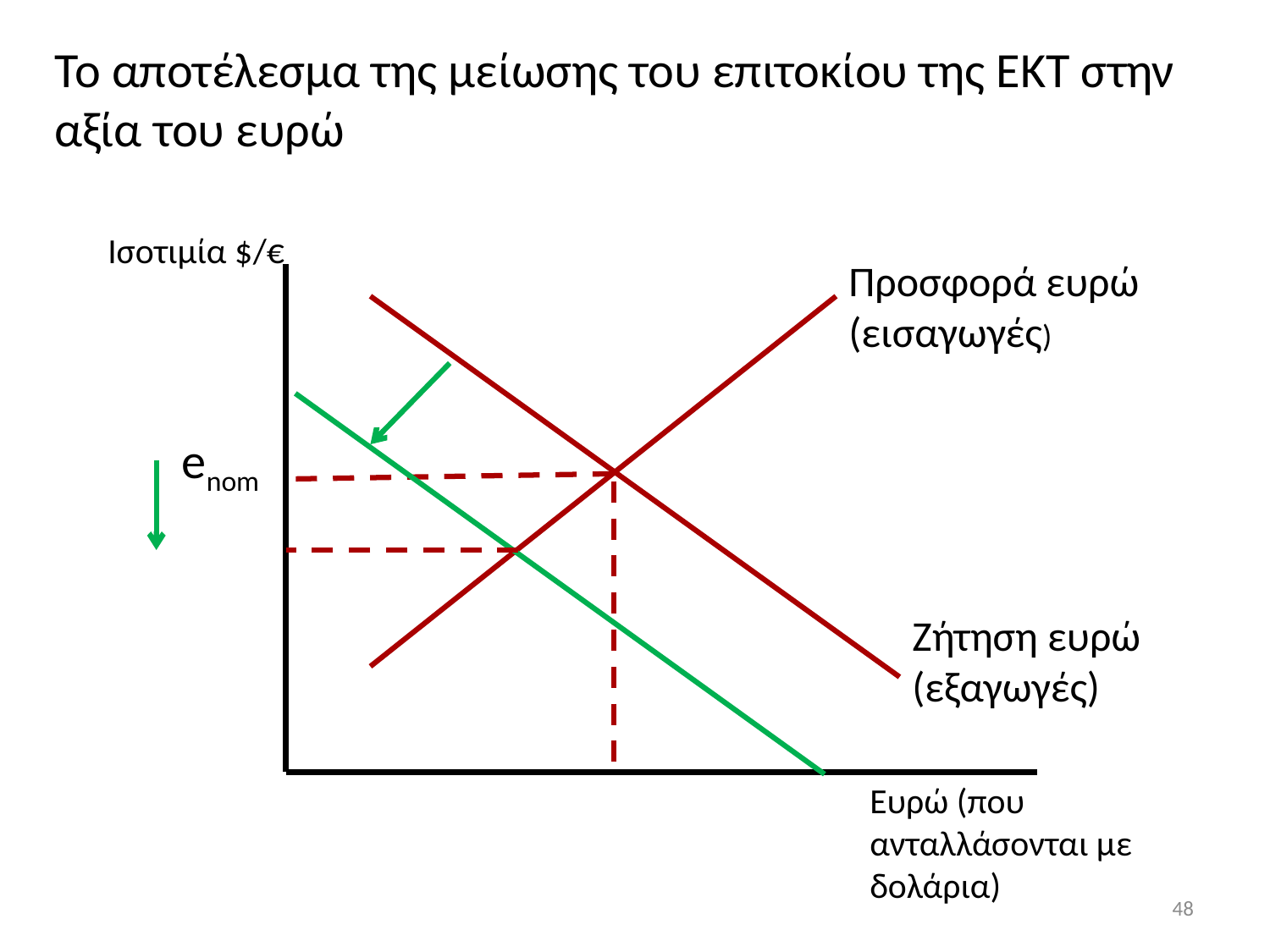

Το αποτέλεσμα της μείωσης του επιτοκίου της ΕΚΤ στην αξία του ευρώ
Ισοτιμία $/€
Προσφορά ευρώ (εισαγωγές)
enom
Ζήτηση ευρώ (εξαγωγές)
Ευρώ (που ανταλλάσονται με δολάρια)
48